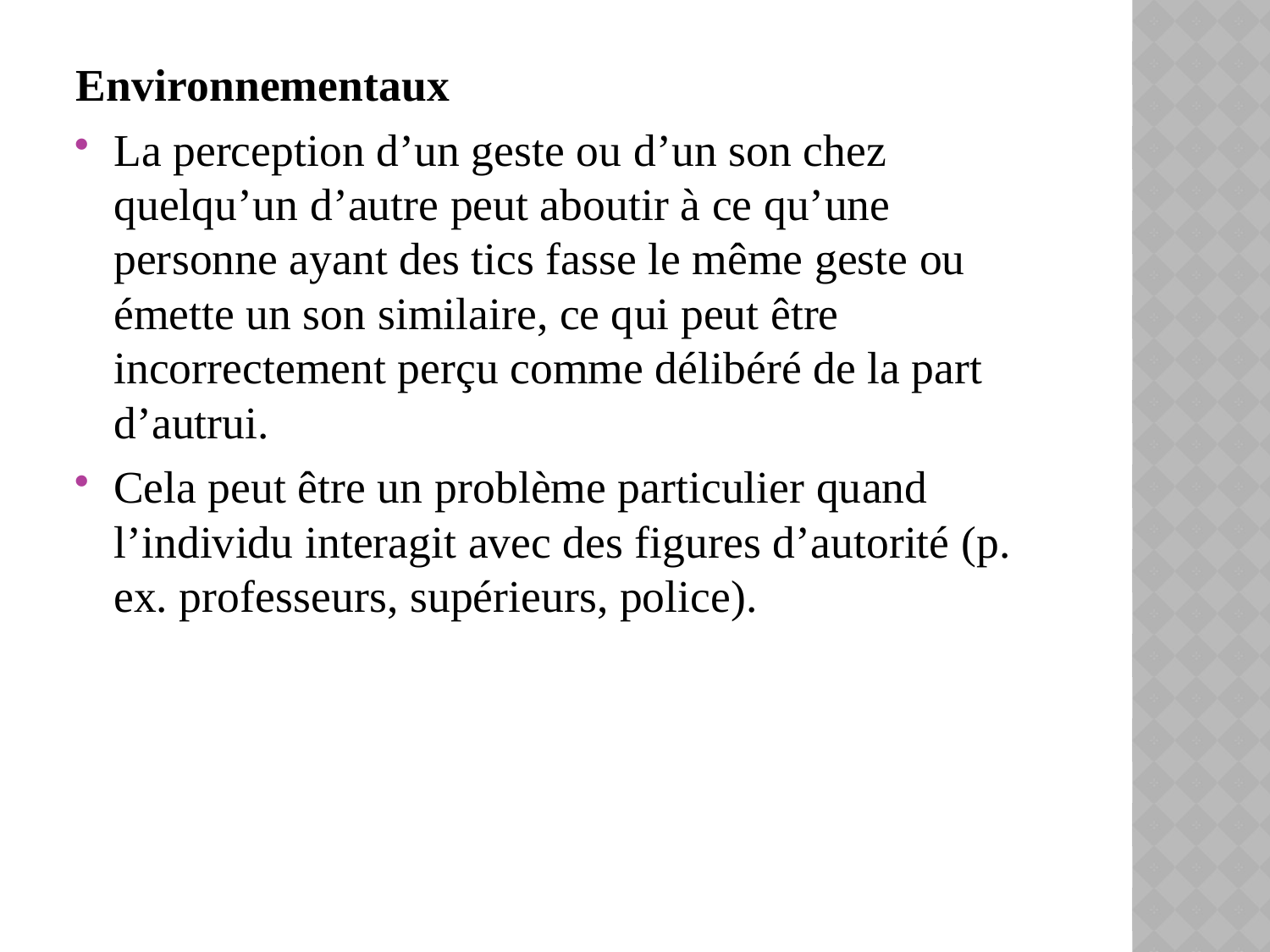

Environnementaux
La perception d’un geste ou d’un son chez quelqu’un d’autre peut aboutir à ce qu’une personne ayant des tics fasse le même geste ou émette un son similaire, ce qui peut être incorrectement perçu comme délibéré de la part d’autrui.
Cela peut être un problème particulier quand l’individu interagit avec des figures d’autorité (p. ex. professeurs, supérieurs, police).